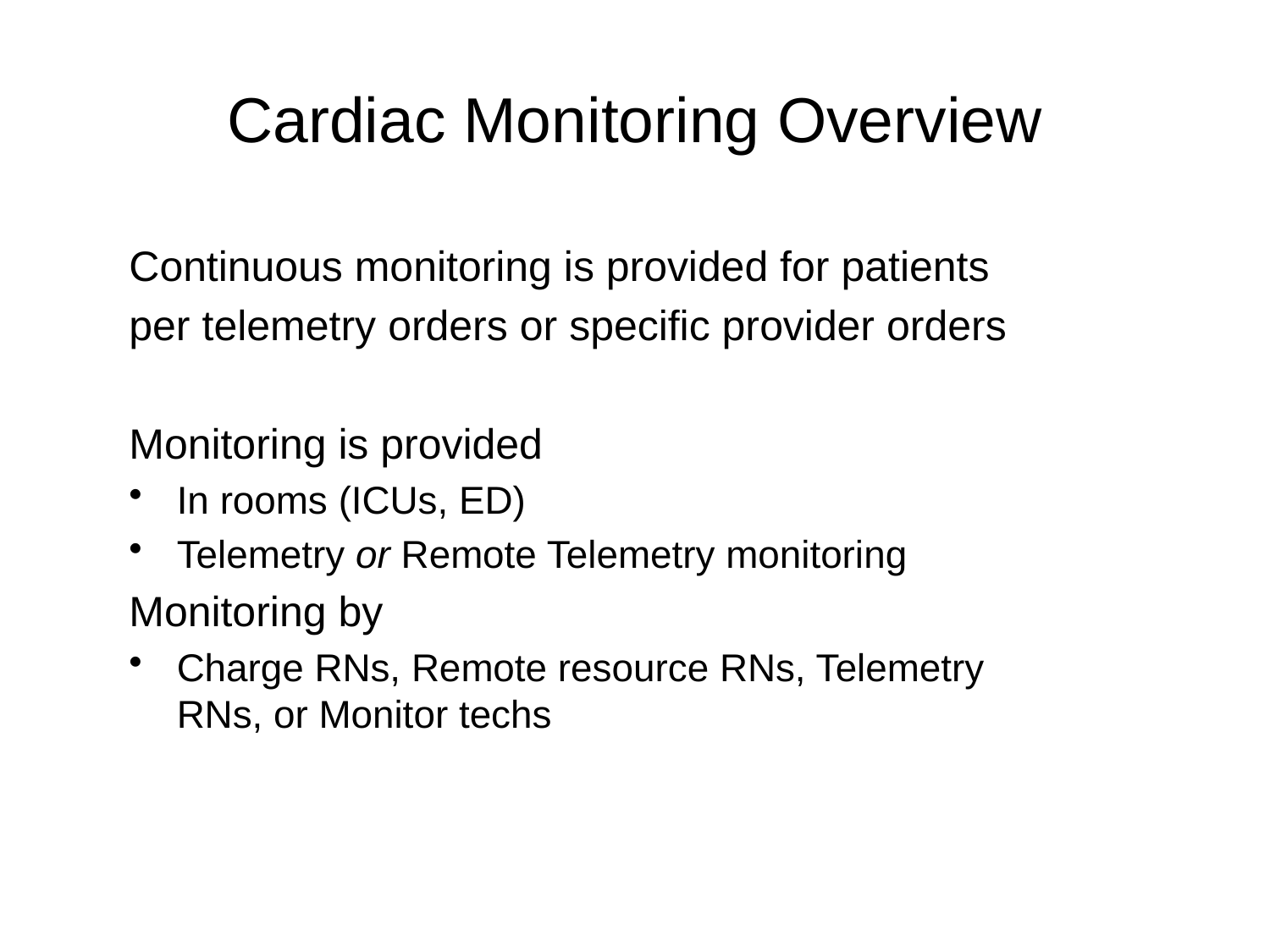

# Cardiac Monitoring Overview
Continuous monitoring is provided for patients
per telemetry orders or specific provider orders

Monitoring is provided
In rooms (ICUs, ED)
Telemetry or Remote Telemetry monitoring
Monitoring by
Charge RNs, Remote resource RNs, Telemetry RNs, or Monitor techs